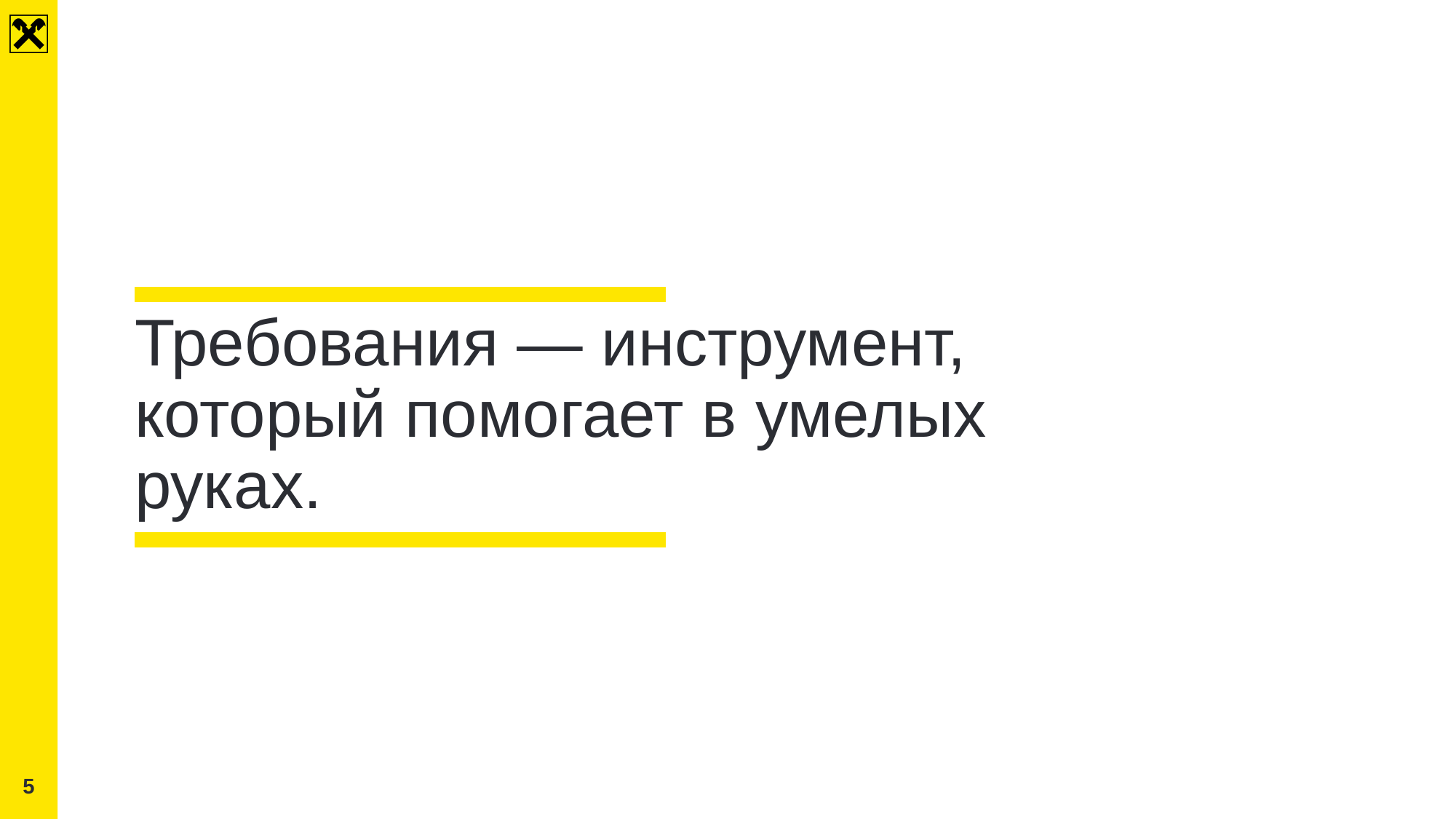

# Требования — инструмент, который помогает в умелых руках.